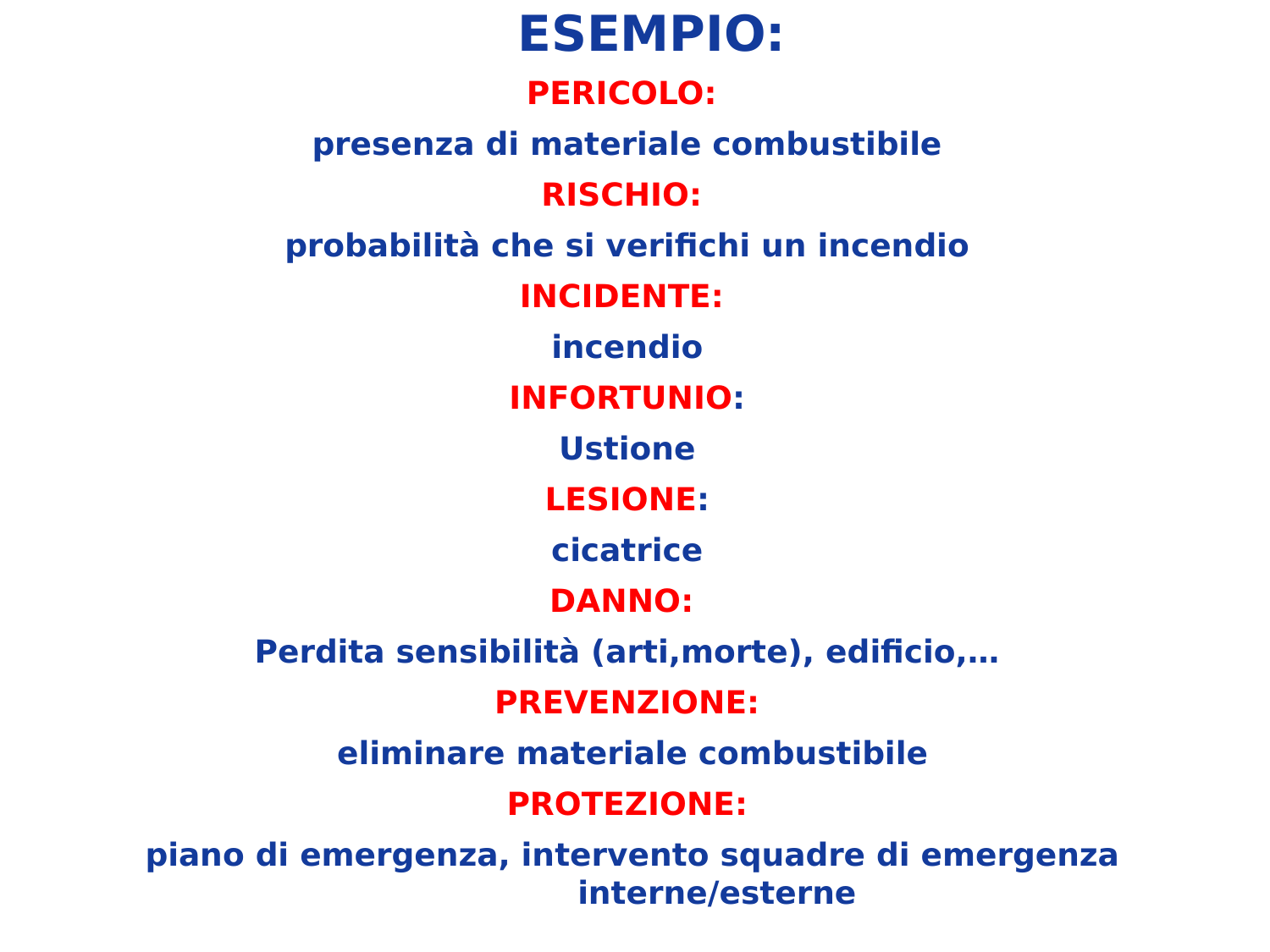

ESEMPIO:
PERICOLO:
presenza di materiale combustibile
RISCHIO:
probabilità che si verifichi un incendio
INCIDENTE:
incendio
INFORTUNIO:
Ustione
LESIONE:
cicatrice
DANNO:
Perdita sensibilità (arti,morte), edificio,…
PREVENZIONE:
 eliminare materiale combustibile
PROTEZIONE:
 piano di emergenza, intervento squadre di emergenza interne/esterne